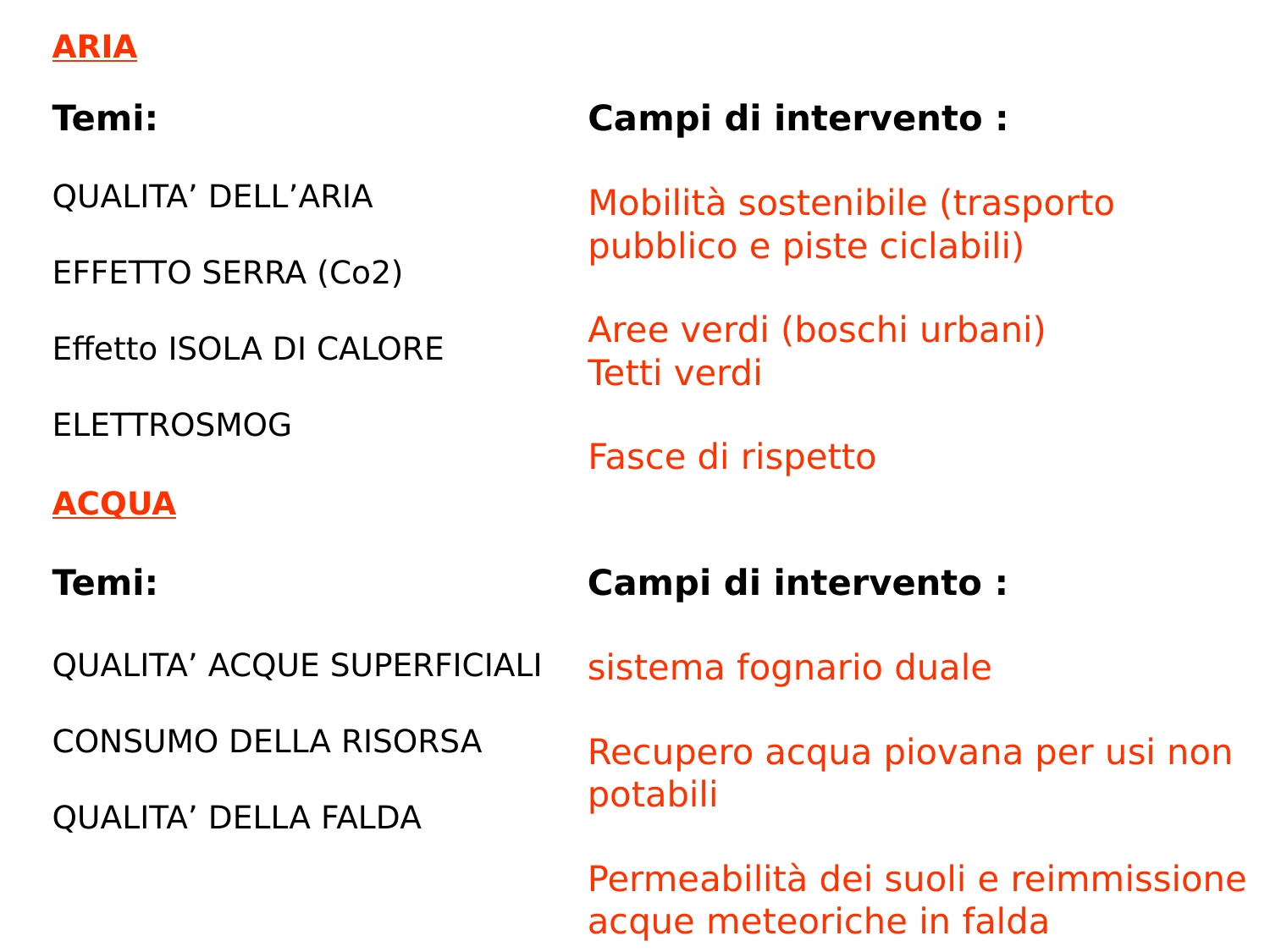

ARIA
Temi:

QUALITA’ DELL’ARIA

EFFETTO SERRA (Co2)

Effetto ISOLA DI CALORE

ELETTROSMOG
Campi di intervento :

Mobilità sostenibile (trasporto pubblico e piste ciclabili)

Aree verdi (boschi urbani)
Tetti verdi

Fasce di rispetto
ACQUA
Temi:

QUALITA’ ACQUE SUPERFICIALI

CONSUMO DELLA RISORSA

QUALITA’ DELLA FALDA
Campi di intervento :

sistema fognario duale

Recupero acqua piovana per usi non potabili

Permeabilità dei suoli e reimmissione acque meteoriche in falda